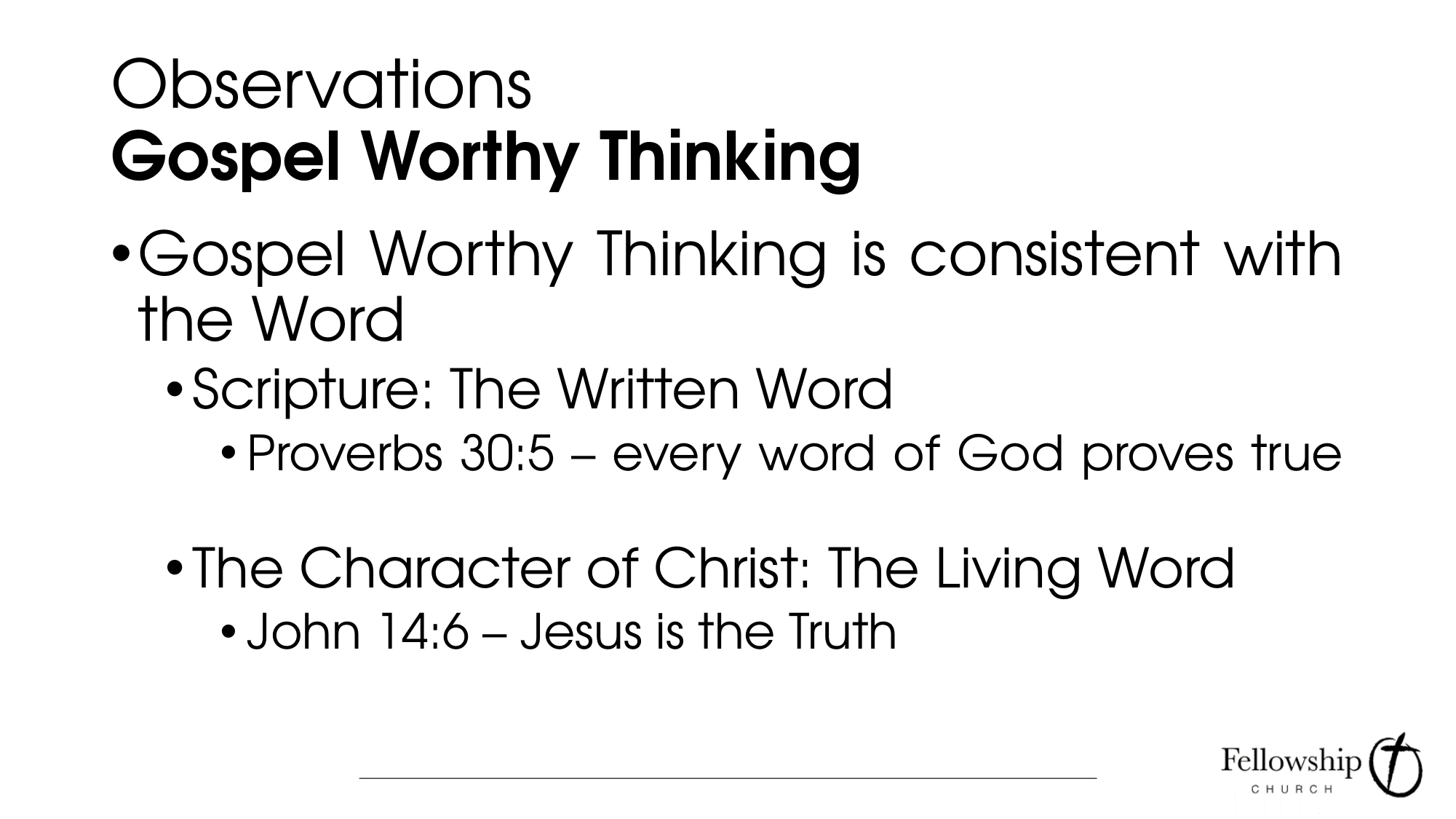

# Observations Gospel Worthy Thinking
Gospel Worthy Thinking is consistent with the Word
Scripture: The Written Word
Proverbs 30:5 – every word of God proves true
The Character of Christ: The Living Word
John 14:6 – Jesus is the Truth